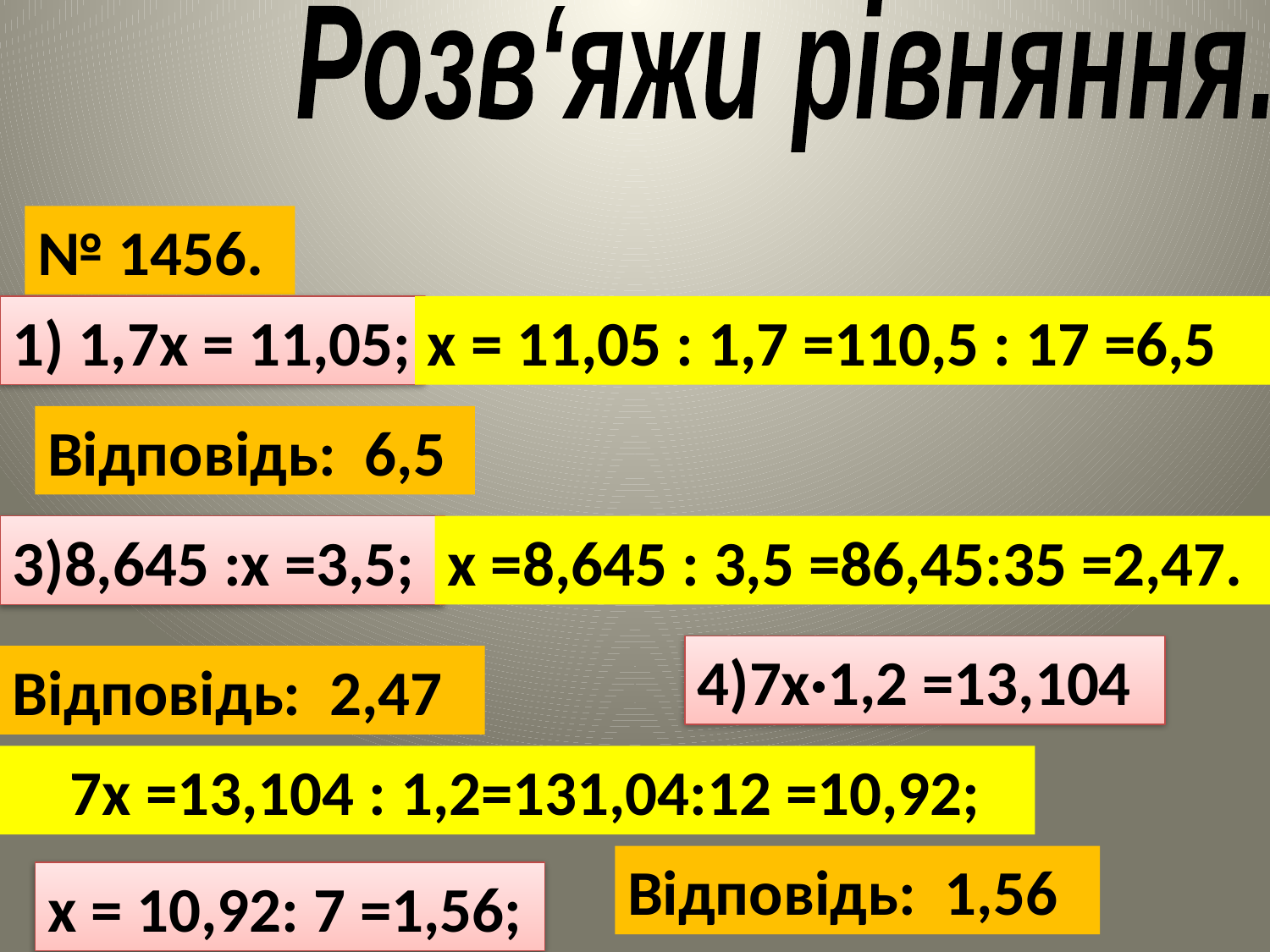

Розв‘яжи рівняння.
№ 1456.
1) 1,7х = 11,05;
х = 11,05 : 1,7 =110,5 : 17 =6,5
Відповідь:  6,5
3)8,645 :х =3,5;
х =8,645 : 3,5 =86,45:35 =2,47.
4)7х·1,2 =13,104
Відповідь:  2,47
    7х =13,104 : 1,2=131,04:12 =10,92;
Відповідь:  1,56
х = 10,92: 7 =1,56;